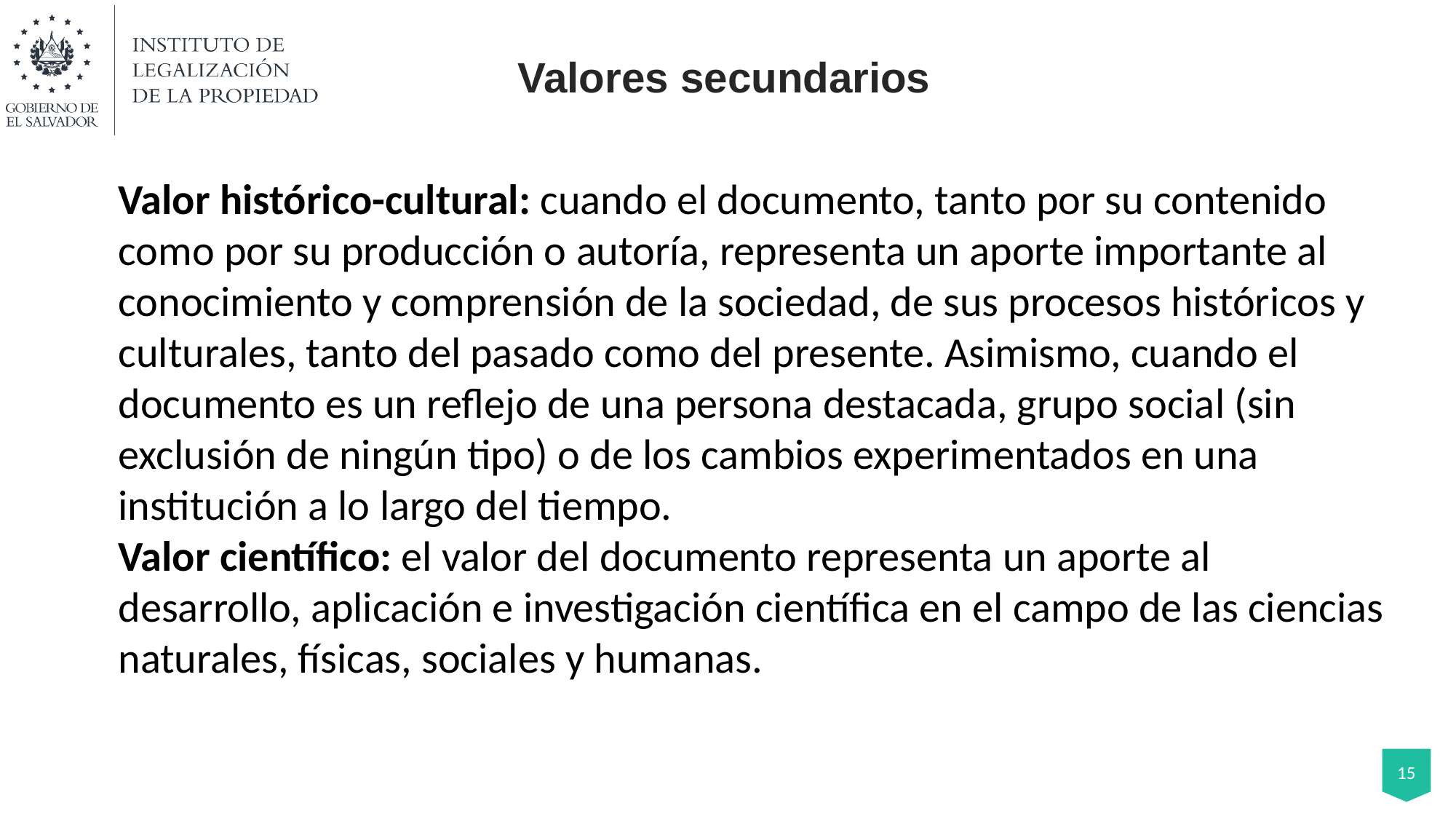

# Valores secundarios
Valor histórico-cultural: cuando el documento, tanto por su contenido como por su producción o autoría, representa un aporte importante al conocimiento y comprensión de la sociedad, de sus procesos históricos y culturales, tanto del pasado como del presente. Asimismo, cuando el documento es un reflejo de una persona destacada, grupo social (sin exclusión de ningún tipo) o de los cambios experimentados en una institución a lo largo del tiempo.
Valor científico: el valor del documento representa un aporte al desarrollo, aplicación e investigación científica en el campo de las ciencias naturales, físicas, sociales y humanas.